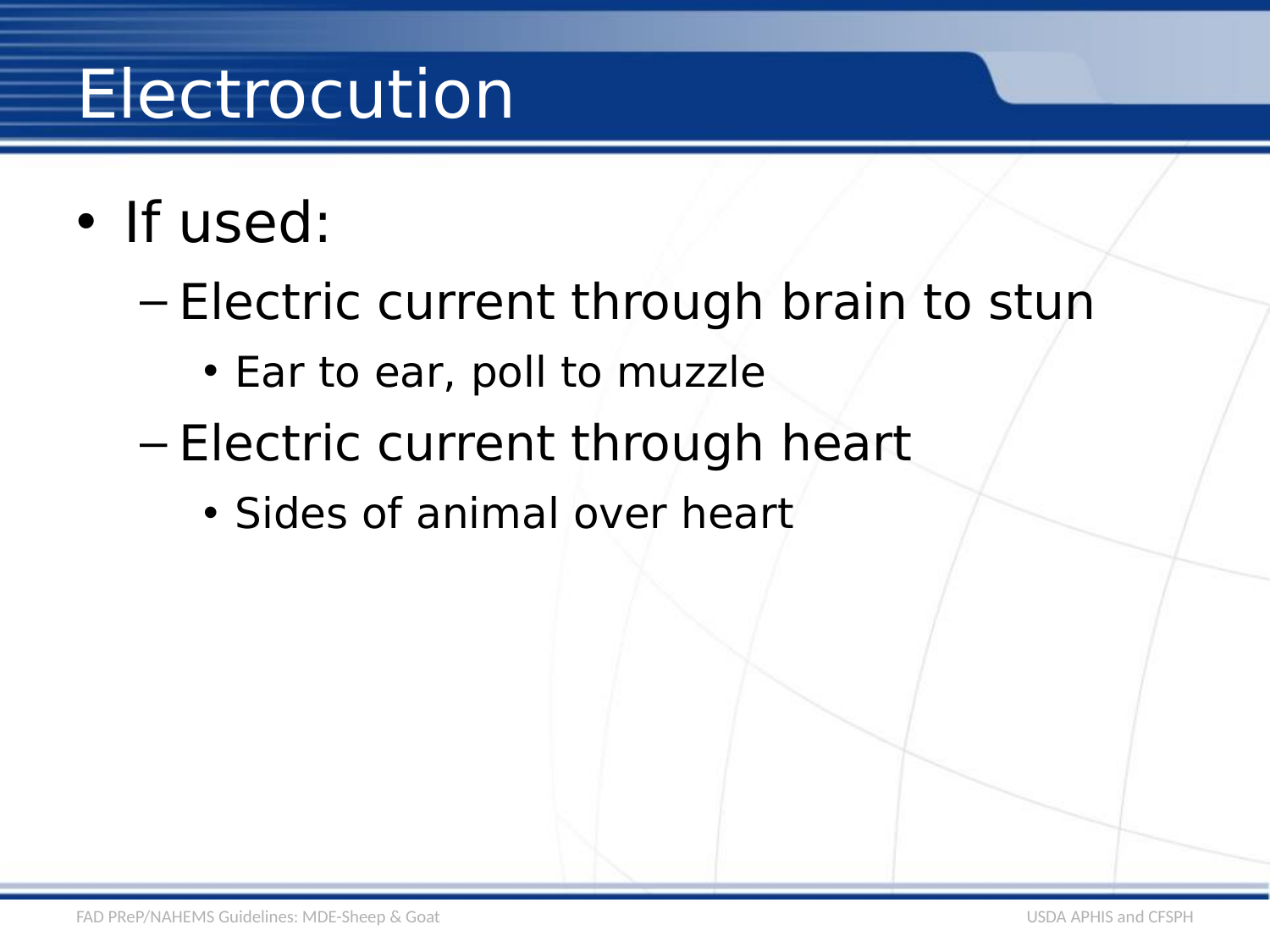

# Electrocution
If used:
Electric current through brain to stun
Ear to ear, poll to muzzle
Electric current through heart
Sides of animal over heart
FAD PReP/NAHEMS Guidelines: MDE-Sheep & Goat
USDA APHIS and CFSPH